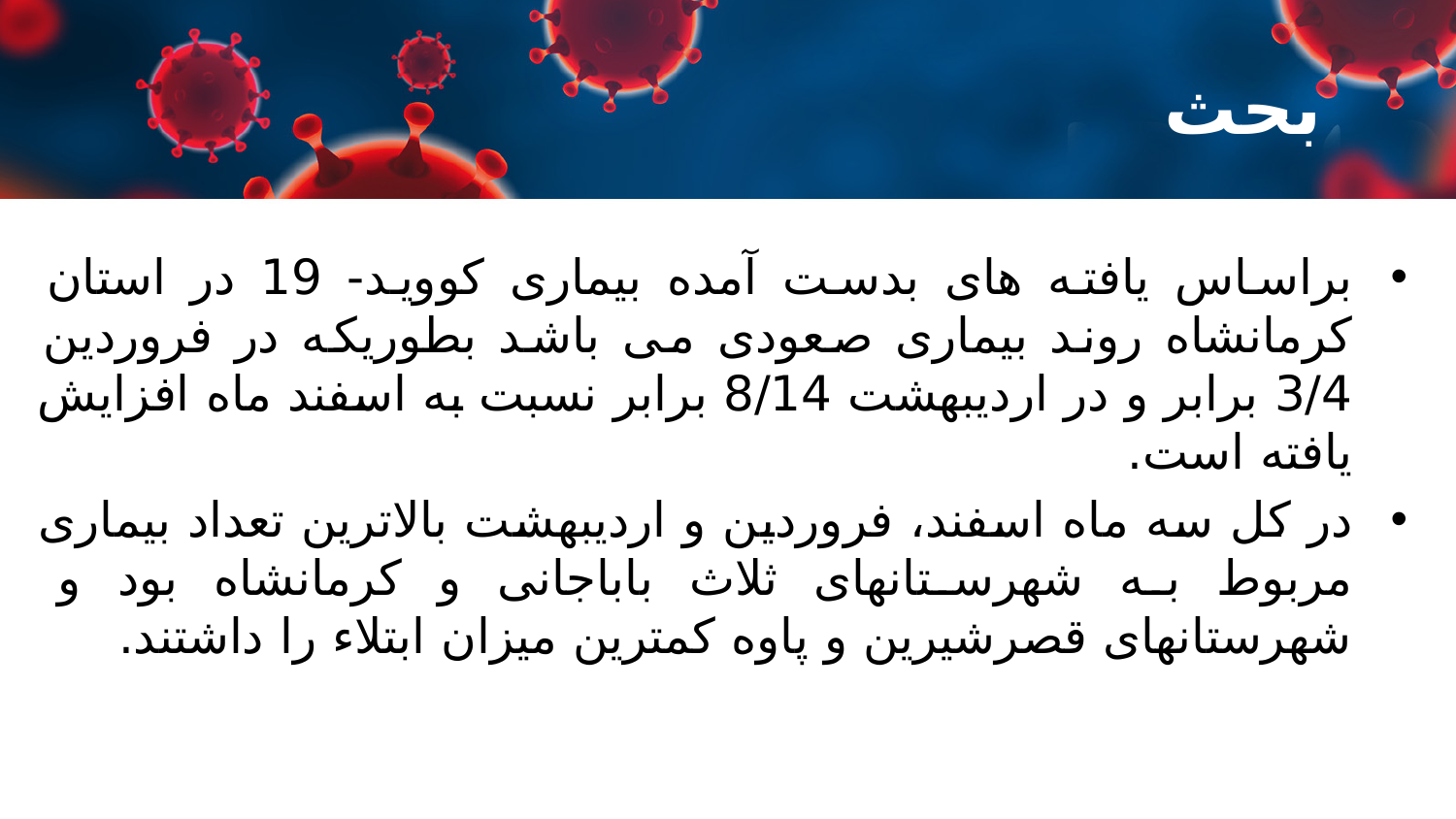

# بحث
براساس یافته های بدست آمده بیماری کووید- 19 در استان کرمانشاه روند بیماری صعودی می باشد بطوریکه در فروردین 3/4 برابر و در اردیبهشت 8/14 برابر نسبت به اسفند ماه افزایش یافته است.
در کل سه ماه اسفند، فروردین و اردیبهشت بالاترین تعداد بیماری مربوط به شهرستانهای ثلاث باباجانی و کرمانشاه بود و شهرستانهای قصرشیرین و پاوه کمترین میزان ابتلاء را داشتند.